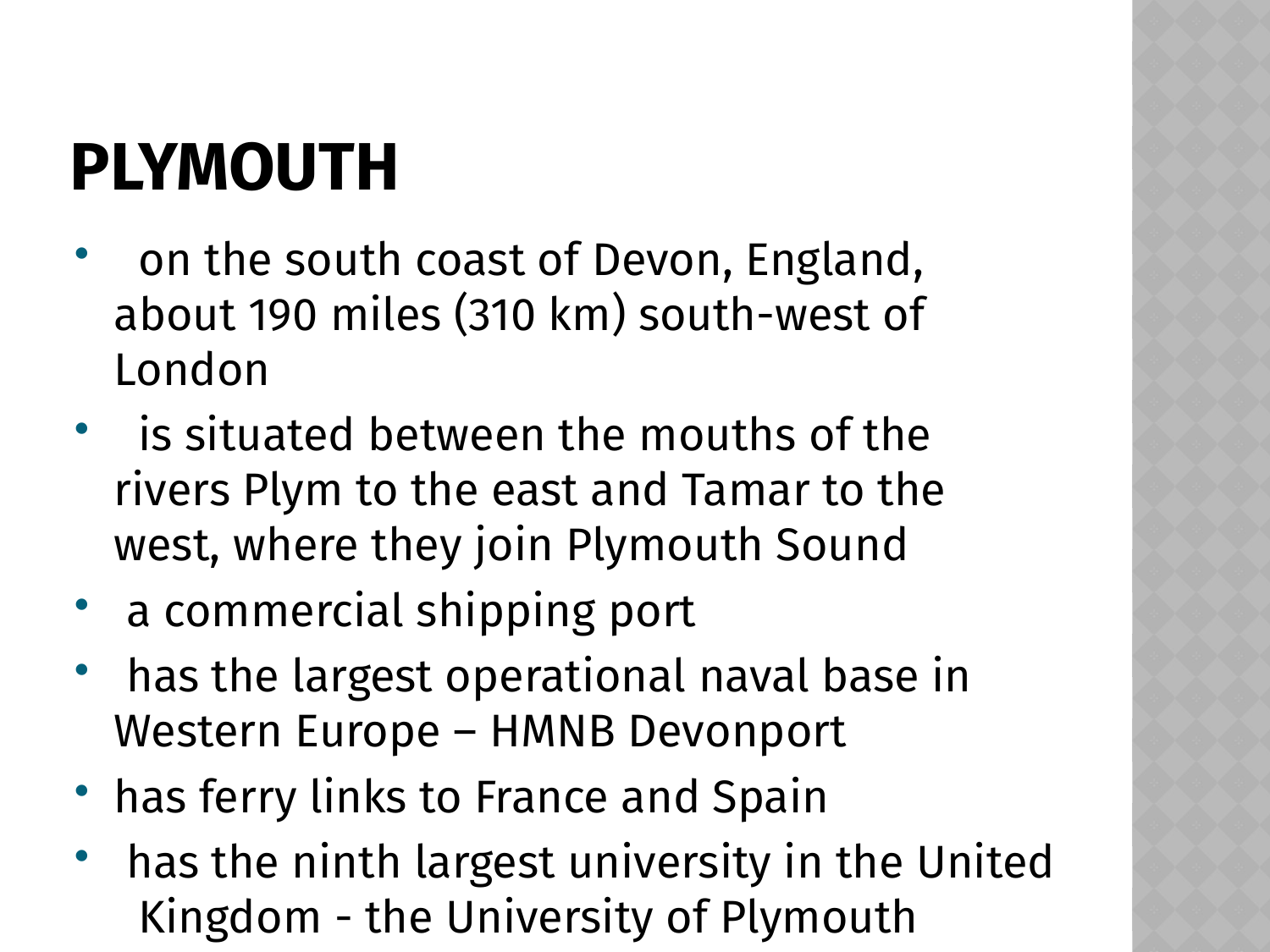

# PLYMOUTH
  on the south coast of Devon, England, about 190 miles (310 km) south-west of London
  is situated between the mouths of the rivers Plym to the east and Tamar to the west, where they join Plymouth Sound
 a commercial shipping port
 has the largest operational naval base in Western Europe – HMNB Devonport
has ferry links to France and Spain
 has the ninth largest university in the United   Kingdom - the University of Plymouth